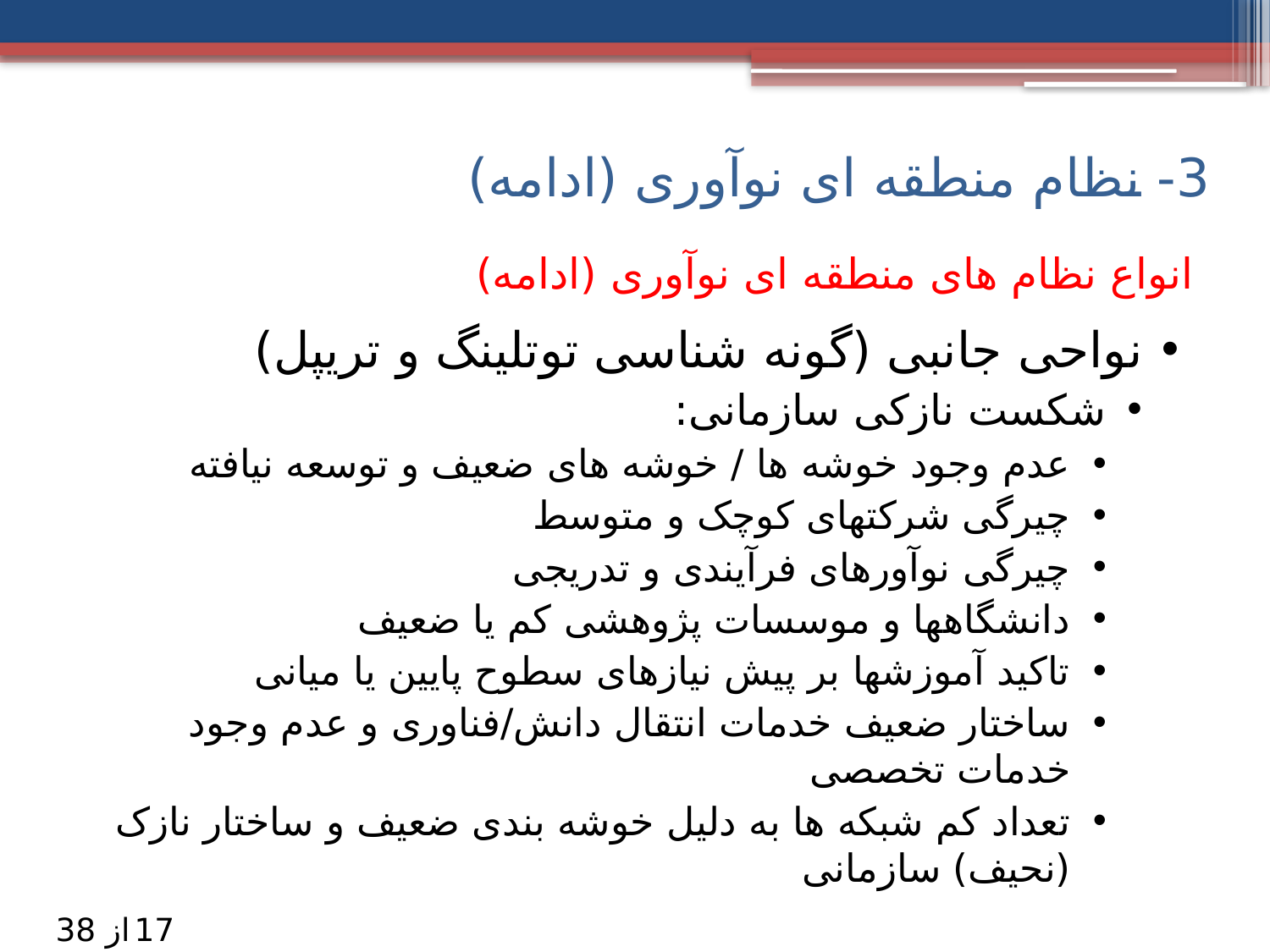

3- نظام منطقه ای نوآوری (ادامه)
# انواع نظام های منطقه ای نوآوری (ادامه)
نواحی جانبی (گونه شناسی توتلینگ و تریپل)
شکست نازکی سازمانی:
عدم وجود خوشه ها / خوشه های ضعیف و توسعه نیافته
چیرگی شرکتهای کوچک و متوسط
چیرگی نوآورهای فرآیندی و تدریجی
دانشگاهها و موسسات پژوهشی کم یا ضعیف
تاکید آموزشها بر پیش نیازهای سطوح پایین یا میانی
ساختار ضعیف خدمات انتقال دانش/فناوری و عدم وجود خدمات تخصصی
تعداد کم شبکه ها به دلیل خوشه بندی ضعیف و ساختار نازک (نحیف) سازمانی

17
از 38